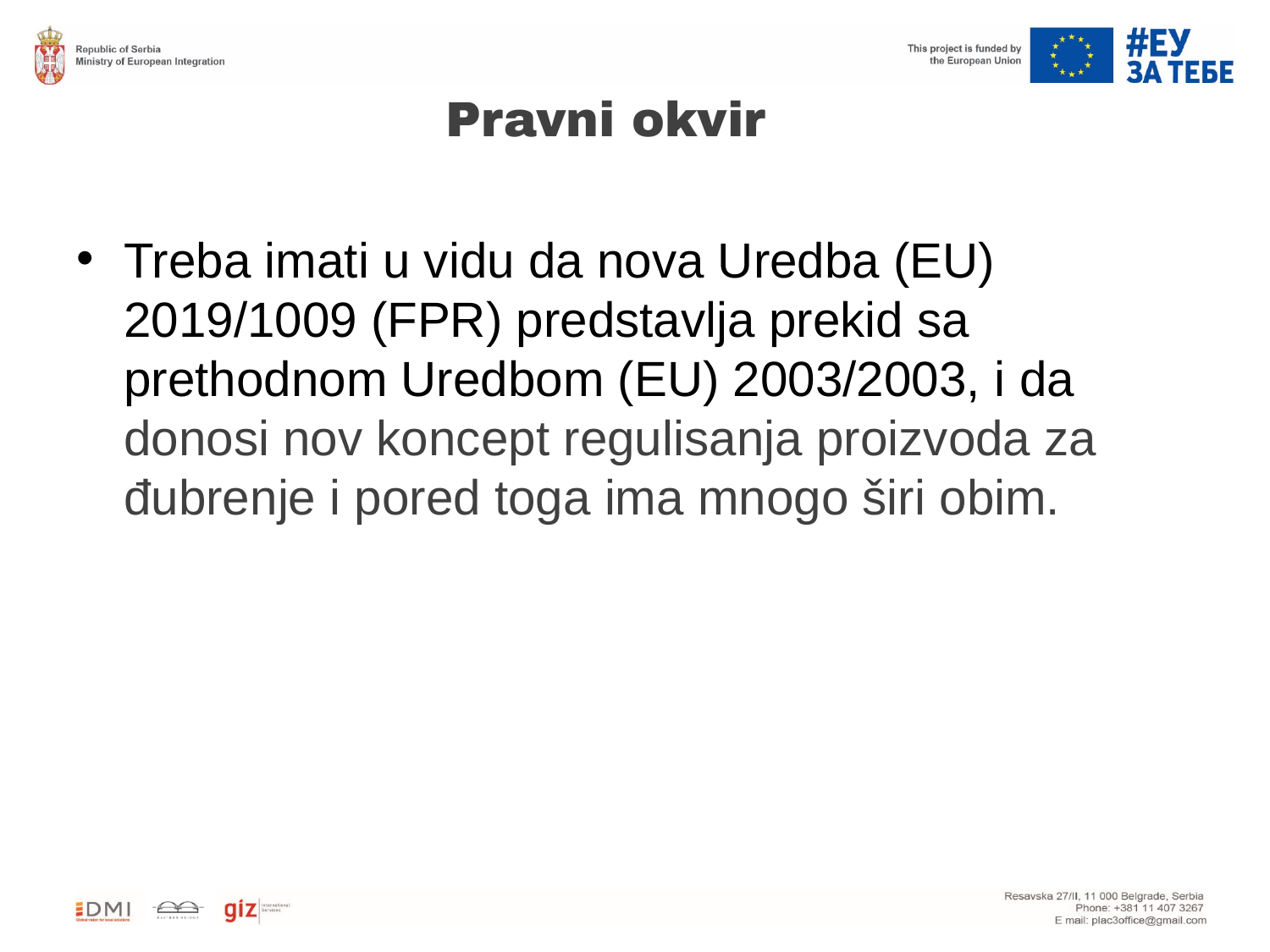

# Pravni okvir
Treba imati u vidu da nova Uredba (EU) 2019/1009 (FPR) predstavlja prekid sa prethodnom Uredbom (EU) 2003/2003, i da donosi nov koncept regulisanja proizvoda za đubrenje i pored toga ima mnogo širi obim.